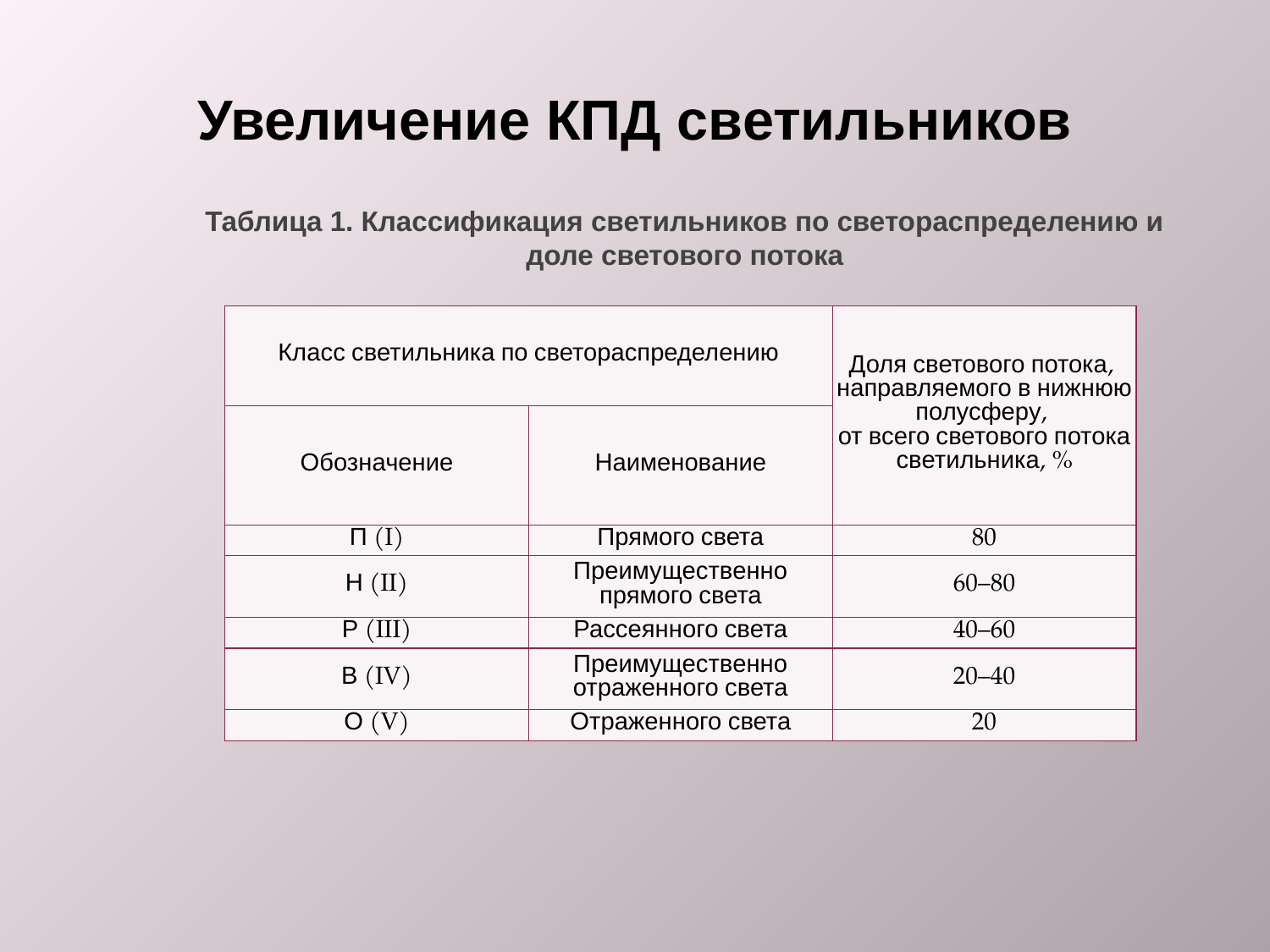

# Увеличение КПД светильников
Таблица 1. Классификация светильников по светораспределению и доле светового потока

| Класс светильника по светораспределению |  | Доля светового потока,  направляемого в нижнюю полусферу,  от всего светового потока светильника, % |
| --- | --- | --- |
| Обозначение | Наименование |  |
| П (I) | Прямого света | 80 |
| Н (II) | Преимущественно прямого света | 60–80 |
| Р (III) | Рассеянного света | 40–60 |
| В (IV) | Преимущественно отраженного света | 20–40 |
| О (V) | Отраженного света | 20 |